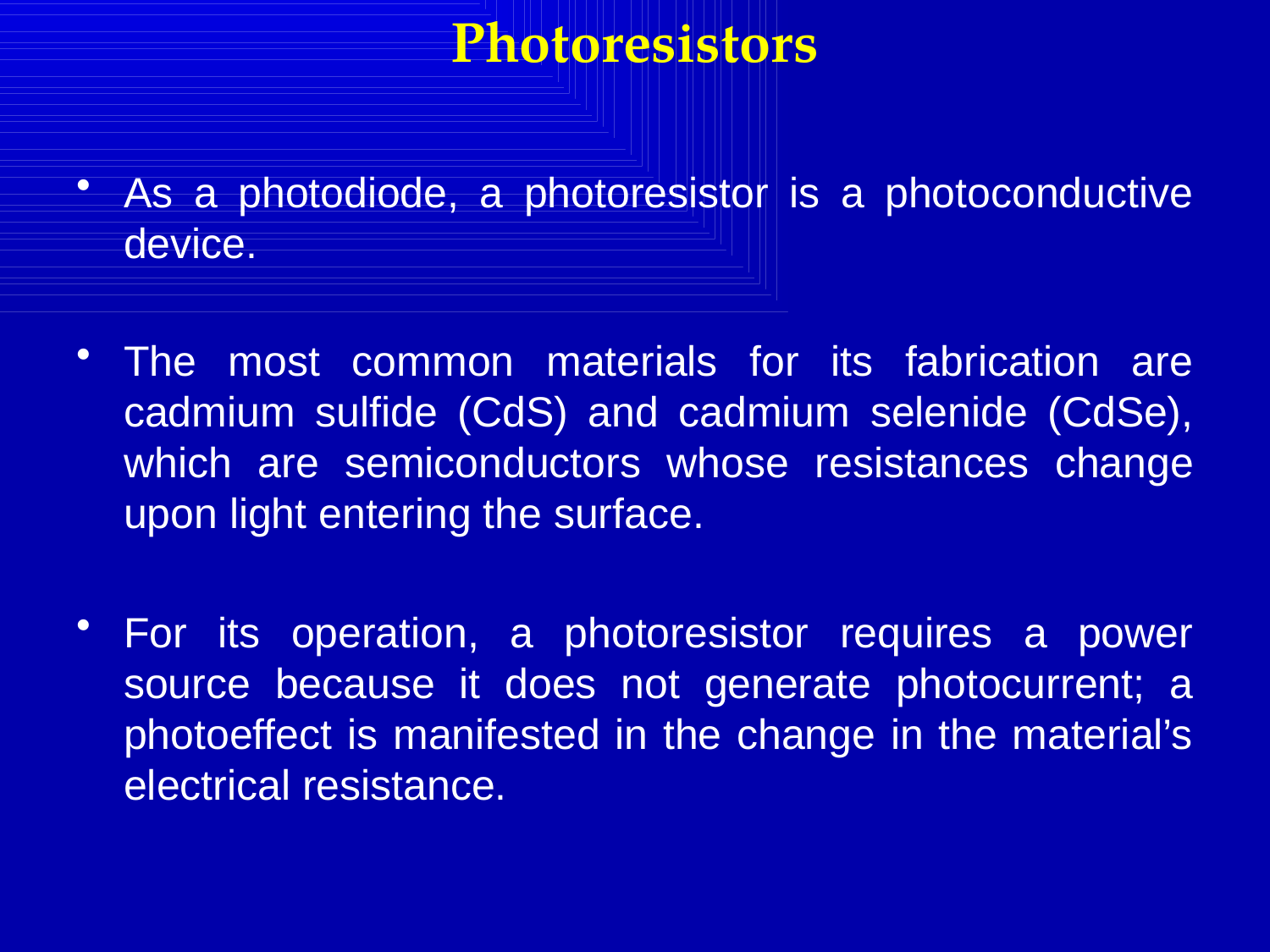

# Photoresistors
As a photodiode, a photoresistor is a photoconductive device.

The most common materials for its fabrication are cadmium sulfide (CdS) and cadmium selenide (CdSe), which are semiconductors whose resistances change upon light entering the surface.

For its operation, a photoresistor requires a power source because it does not generate photocurrent; a photoeffect is manifested in the change in the material’s electrical resistance.